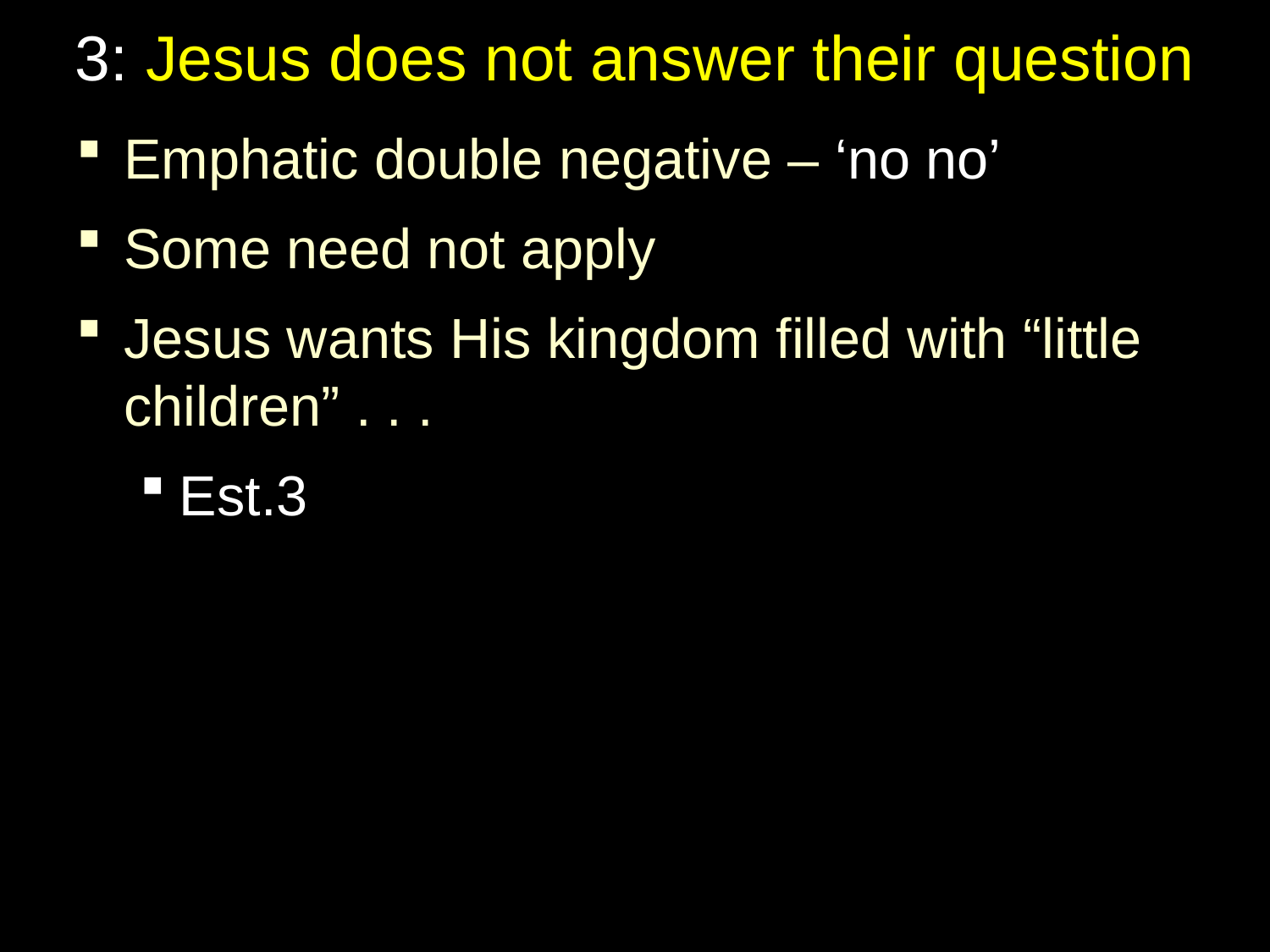

# 3: Jesus does not answer their question
Emphatic double negative – ‘no no’
Some need not apply
Jesus wants His kingdom filled with “little children” . . .
Est.3